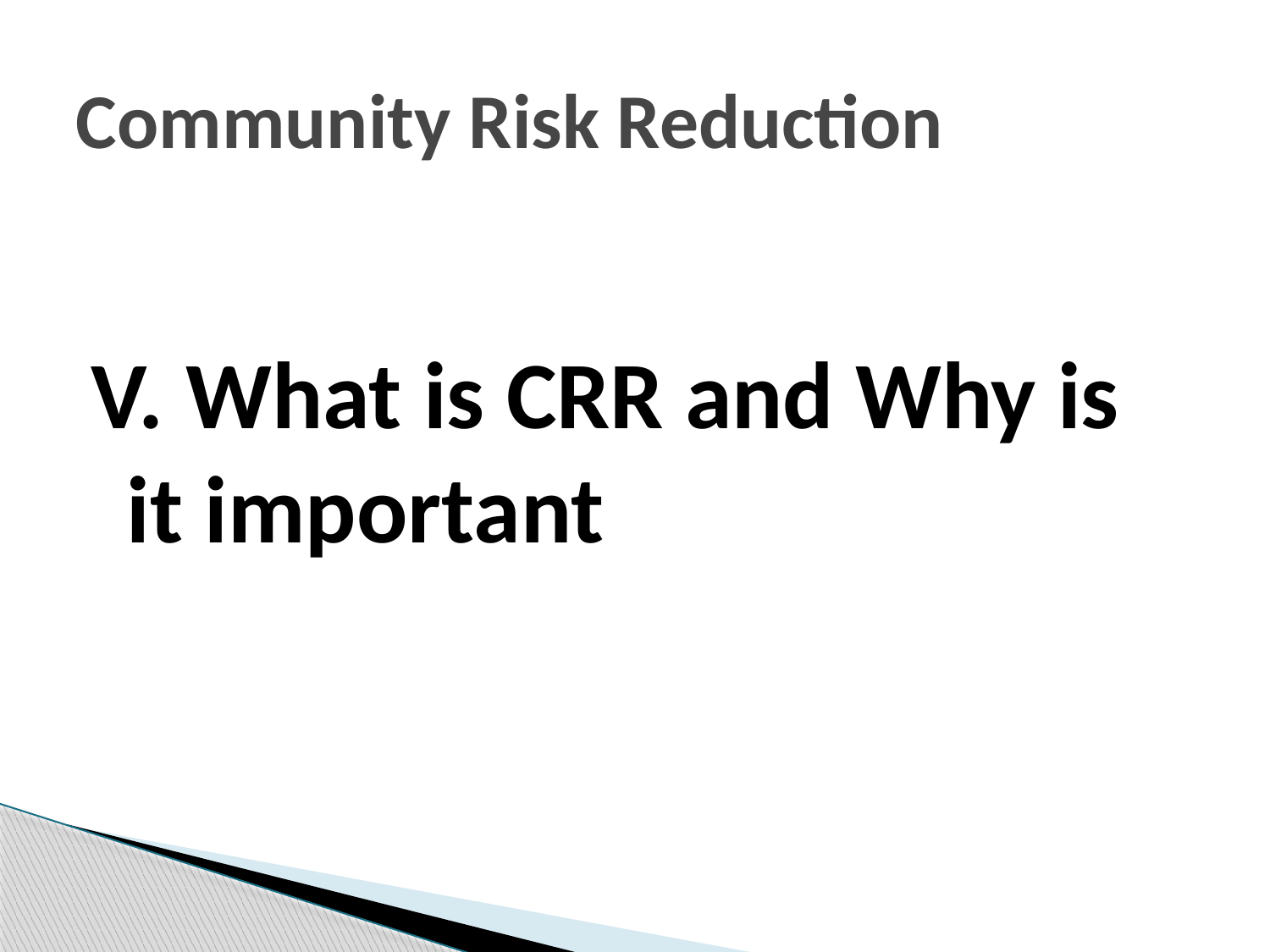

# Community Risk Reduction

V. What is CRR and Why is 	it important